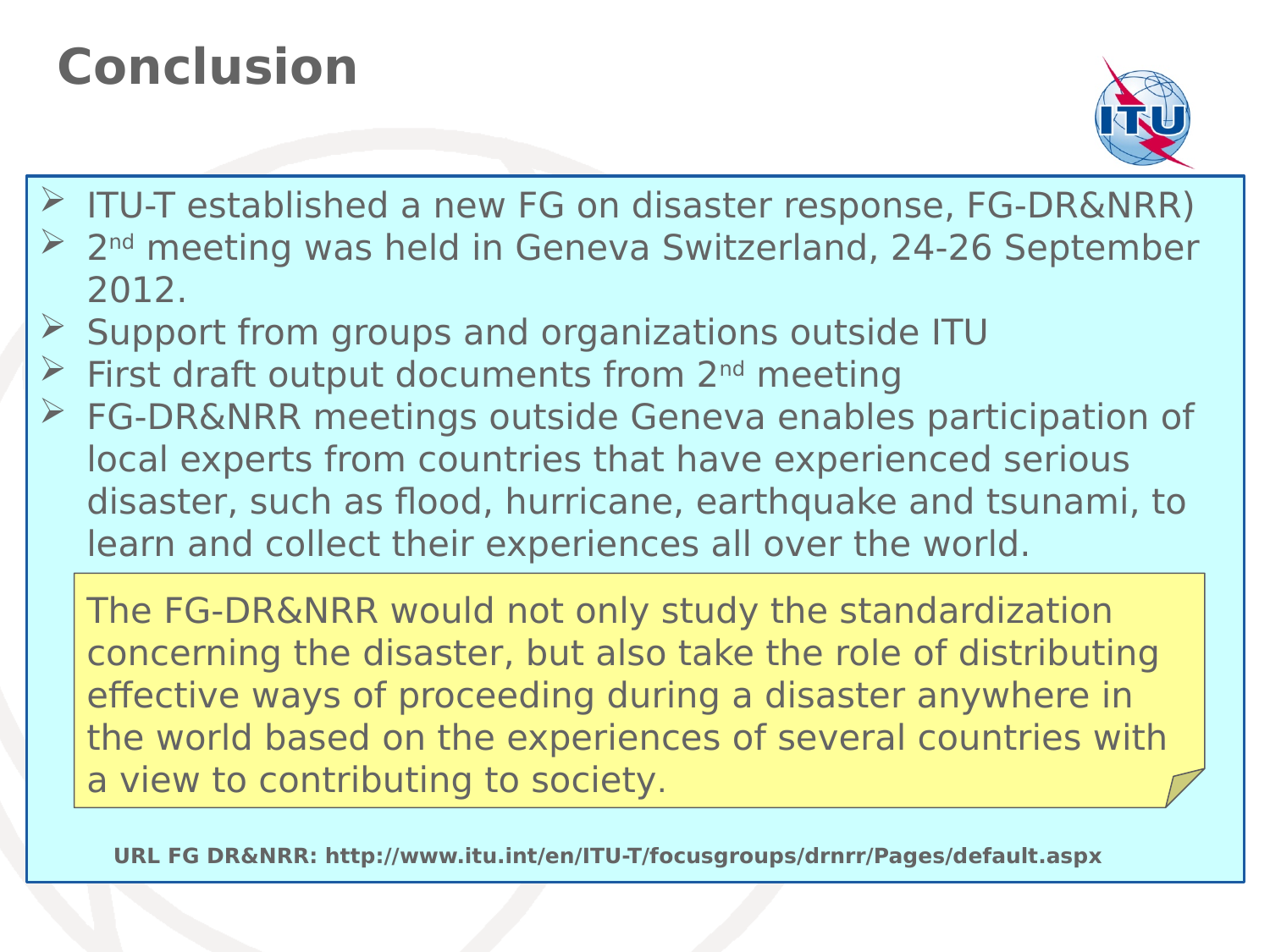

Conclusion
ITU-T established a new FG on disaster response, FG-DR&NRR)
2nd meeting was held in Geneva Switzerland, 24-26 September 2012.
Support from groups and organizations outside ITU
First draft output documents from 2nd meeting
FG-DR&NRR meetings outside Geneva enables participation of local experts from countries that have experienced serious disaster, such as flood, hurricane, earthquake and tsunami, to learn and collect their experiences all over the world.

The FG-DR&NRR would not only study the standardization concerning the disaster, but also take the role of distributing effective ways of proceeding during a disaster anywhere in the world based on the experiences of several countries with a view to contributing to society.
URL FG DR&NRR: http://www.itu.int/en/ITU-T/focusgroups/drnrr/Pages/default.aspx